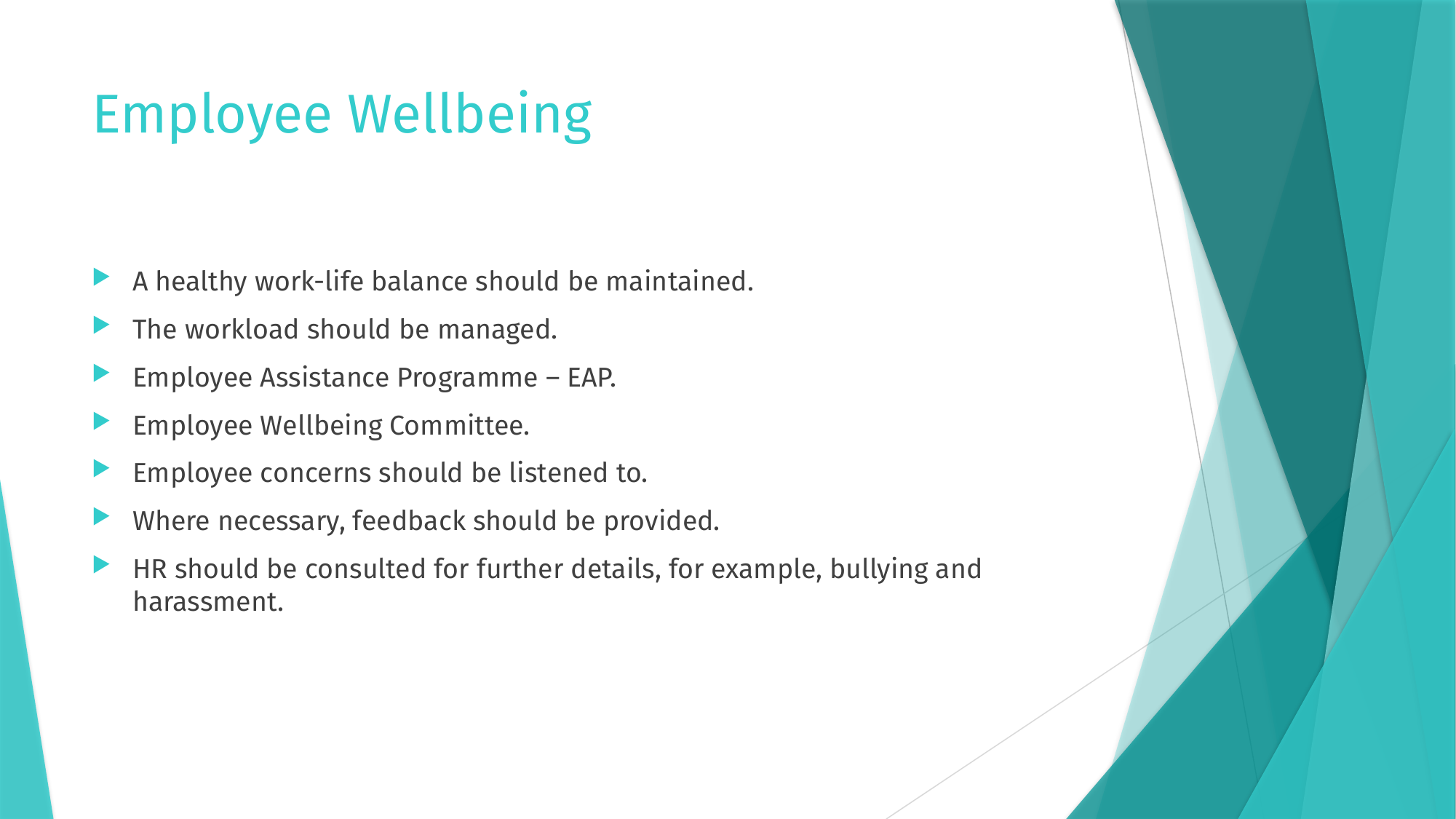

# Employee Wellbeing
A healthy work-life balance should be maintained.
The workload should be managed.
Employee Assistance Programme – EAP.
Employee Wellbeing Committee.
Employee concerns should be listened to.
Where necessary, feedback should be provided.
HR should be consulted for further details, for example, bullying and harassment.